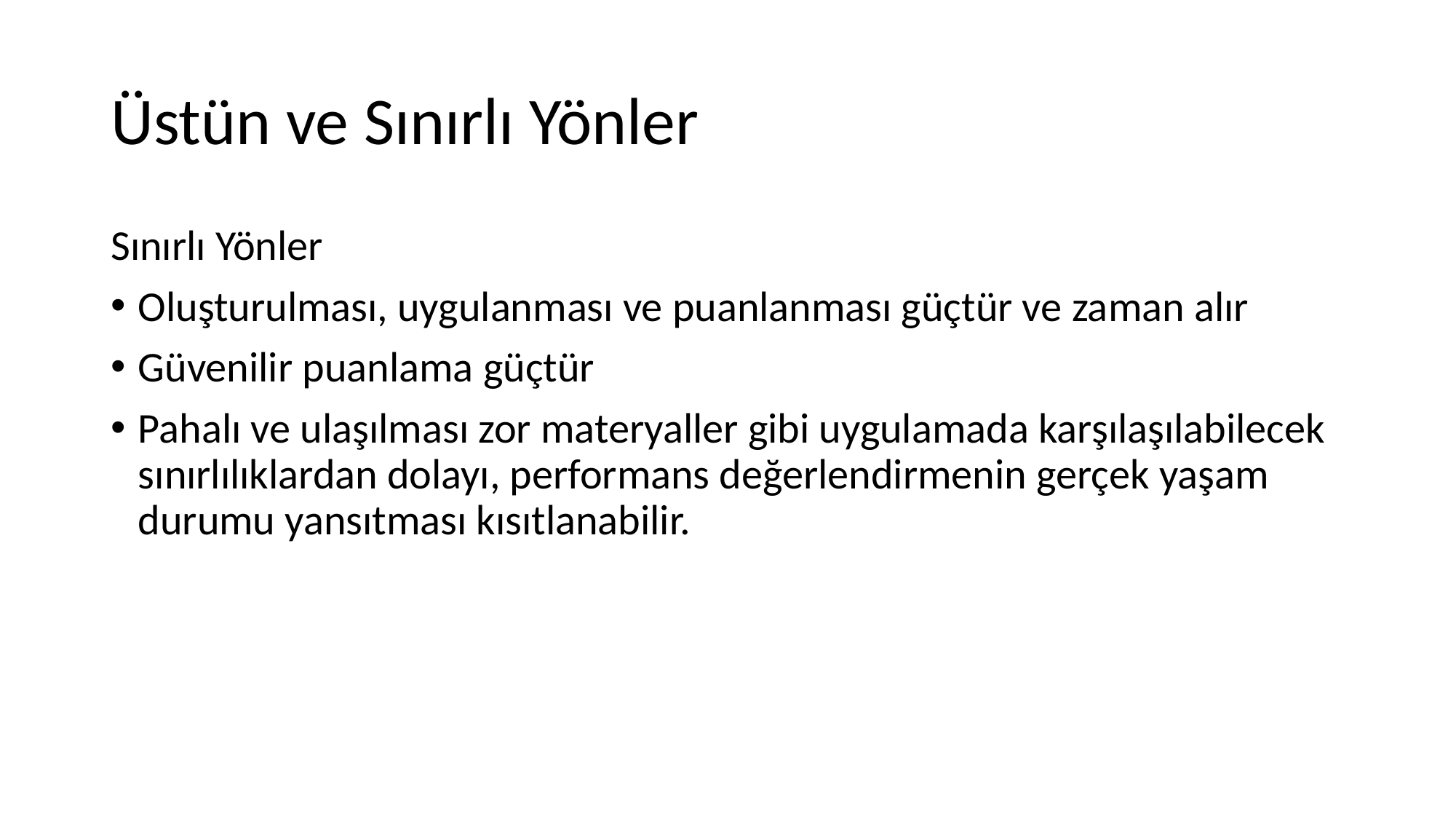

# Üstün ve Sınırlı Yönler
Sınırlı Yönler
Oluşturulması, uygulanması ve puanlanması güçtür ve zaman alır
Güvenilir puanlama güçtür
Pahalı ve ulaşılması zor materyaller gibi uygulamada karşılaşılabilecek sınırlılıklardan dolayı, performans değerlendirmenin gerçek yaşam durumu yansıtması kısıtlanabilir.